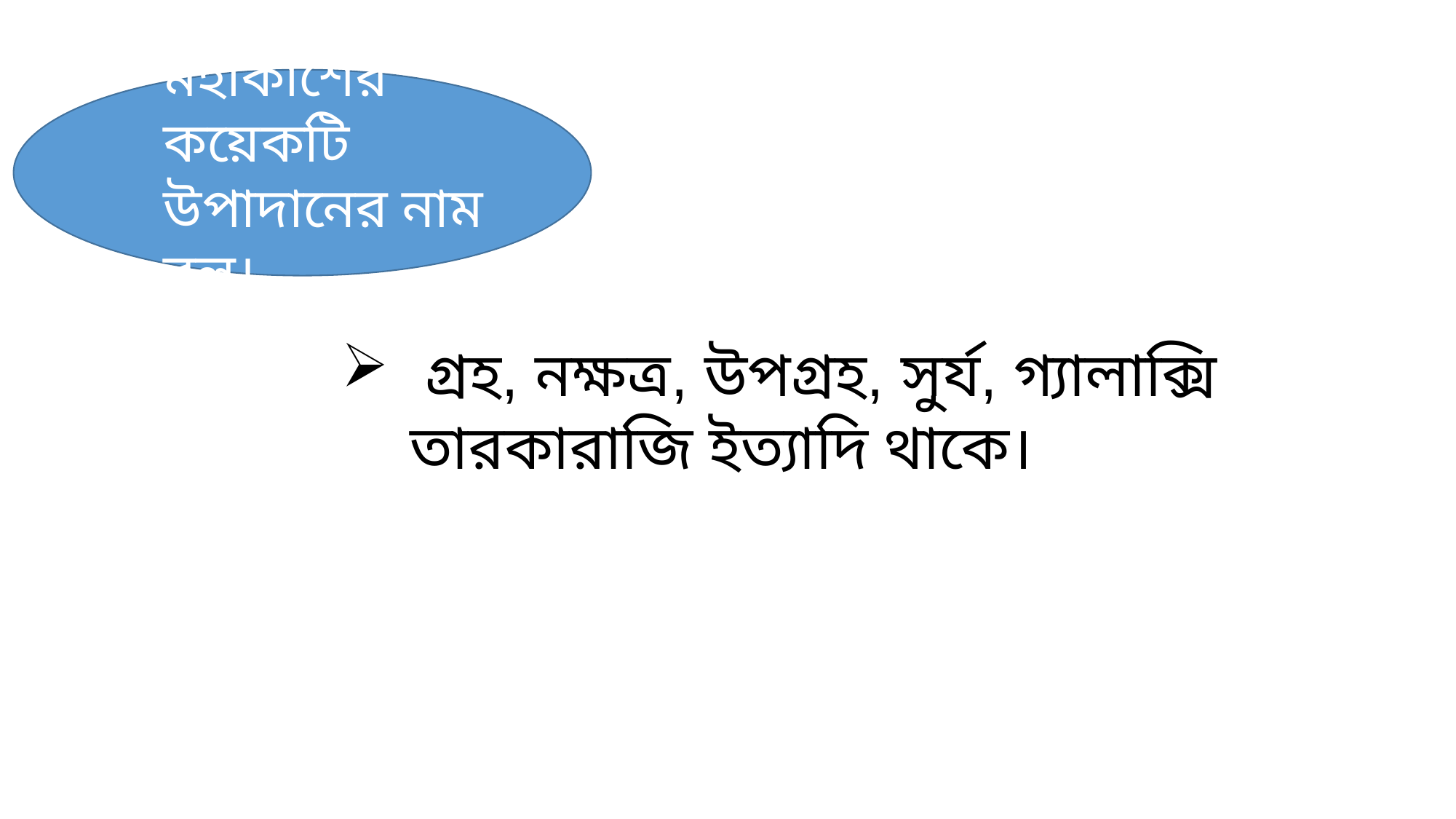

মহাকাশের কয়েকটি উপাদানের নাম বল।
 গ্রহ, নক্ষত্র, উপগ্রহ, সুর্য, গ্যালাক্সি তারকারাজি ইত্যাদি থাকে।